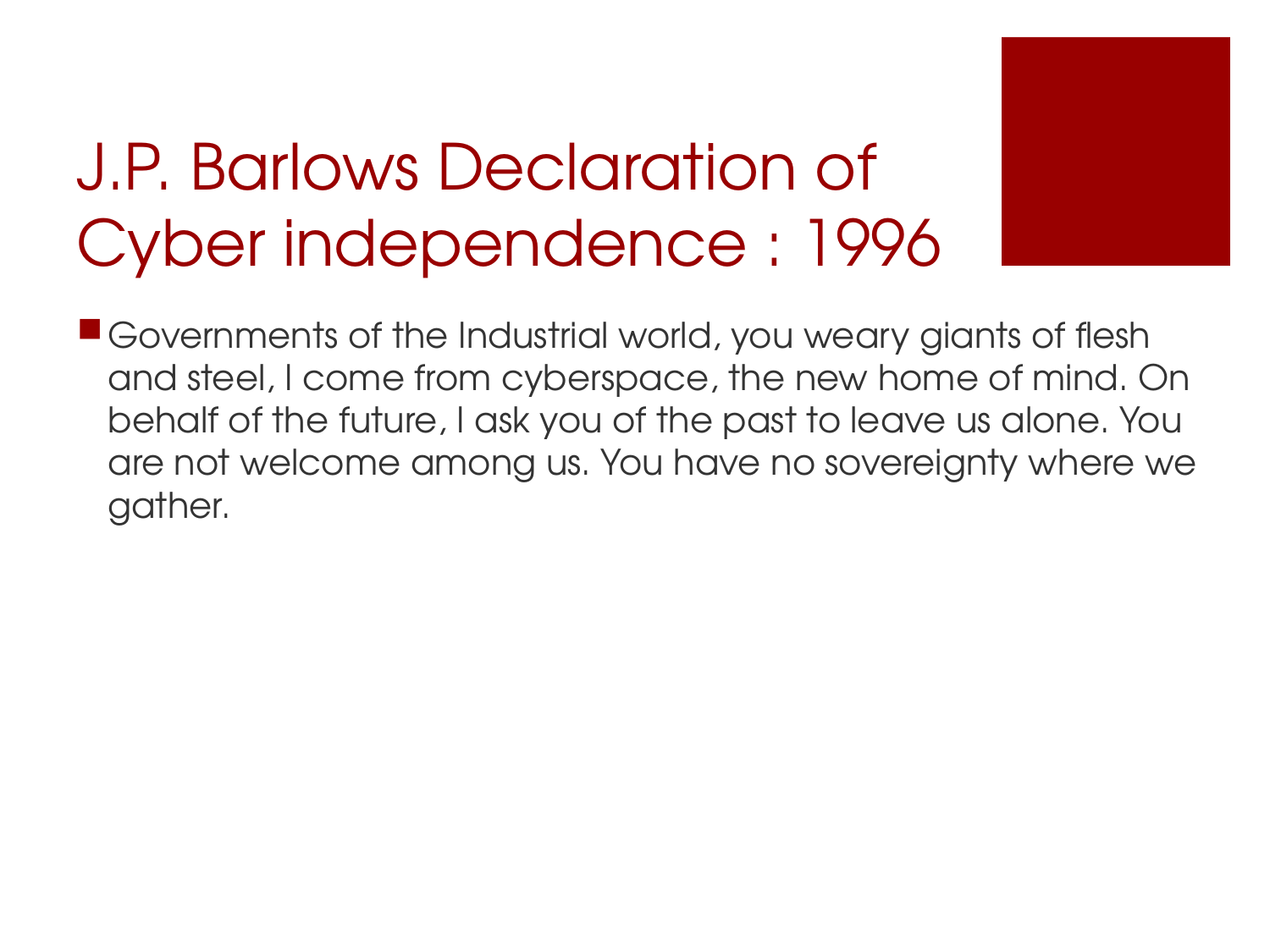

# J.P. Barlows Declaration of Cyber independence : 1996
Governments of the Industrial world, you weary giants of flesh and steel, I come from cyberspace, the new home of mind. On behalf of the future, I ask you of the past to leave us alone. You are not welcome among us. You have no sovereignty where we gather.